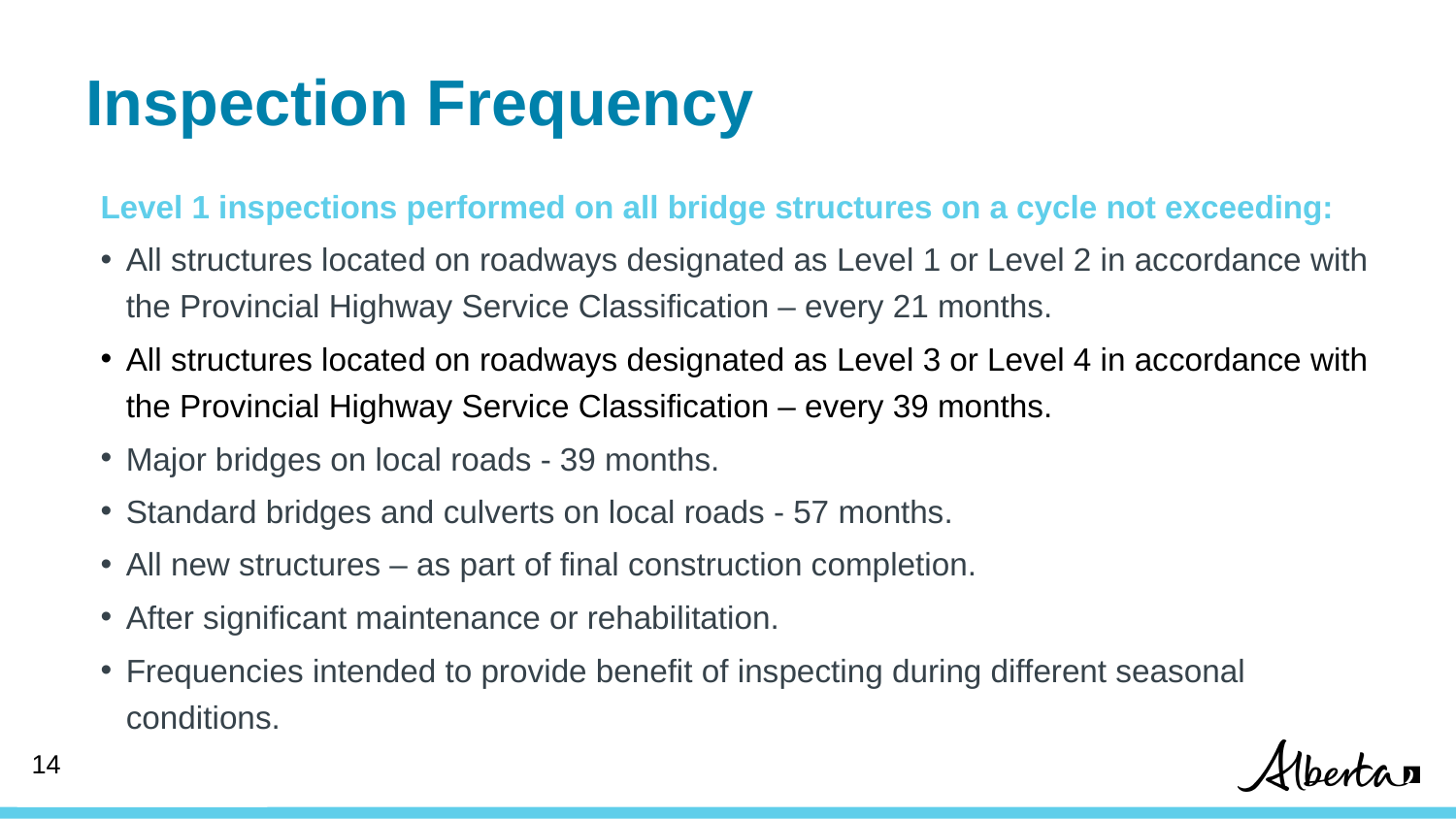

# Inspection Frequency
Level 1 inspections performed on all bridge structures on a cycle not exceeding:
All structures located on roadways designated as Level 1 or Level 2 in accordance with the Provincial Highway Service Classification – every 21 months.
All structures located on roadways designated as Level 3 or Level 4 in accordance with the Provincial Highway Service Classification – every 39 months.
Major bridges on local roads - 39 months.
Standard bridges and culverts on local roads - 57 months.
All new structures – as part of final construction completion.
After significant maintenance or rehabilitation.
Frequencies intended to provide benefit of inspecting during different seasonal conditions.
14